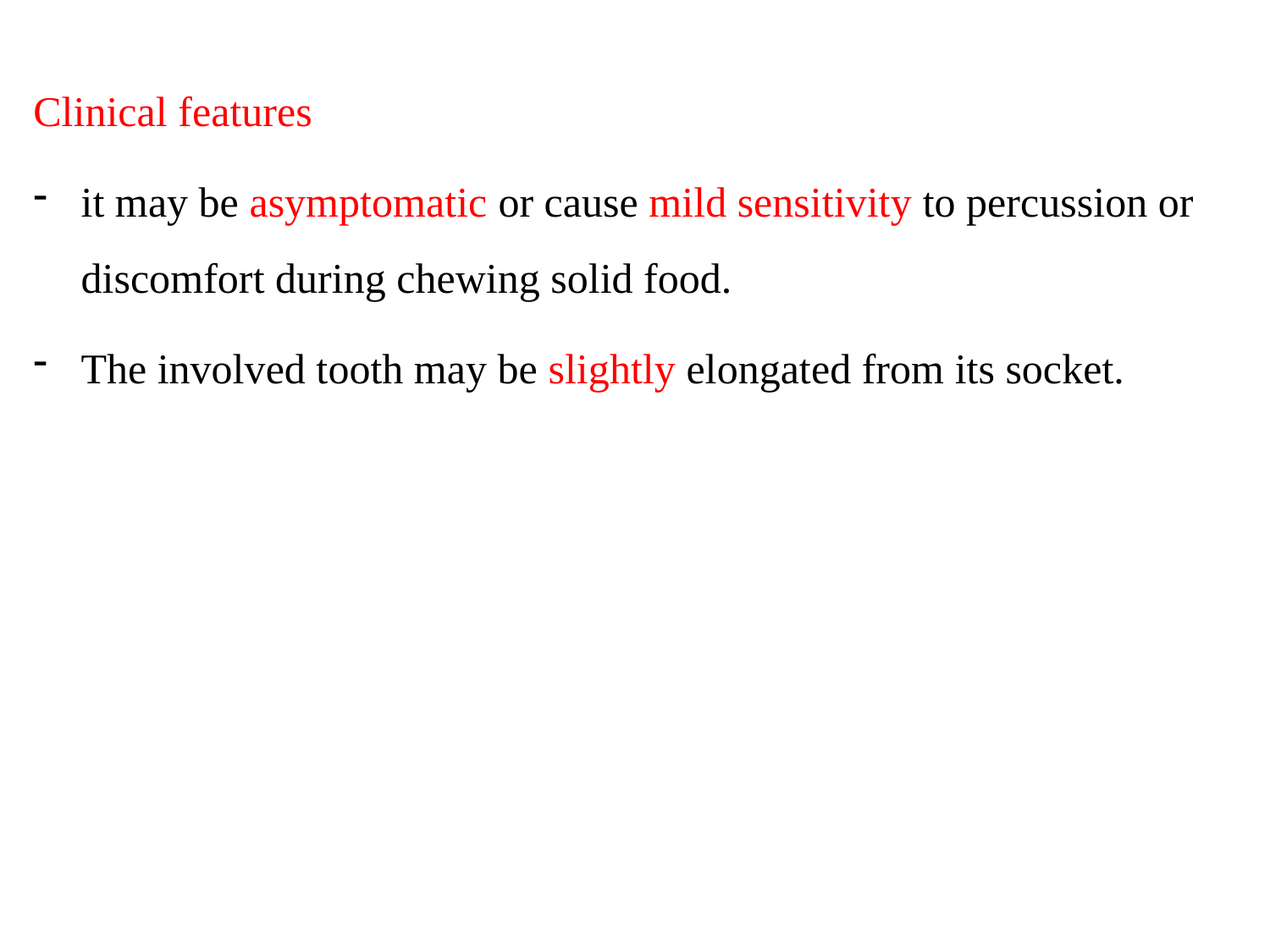

Clinical features
it may be asymptomatic or cause mild sensitivity to percussion or discomfort during chewing solid food.
The involved tooth may be slightly elongated from its socket.